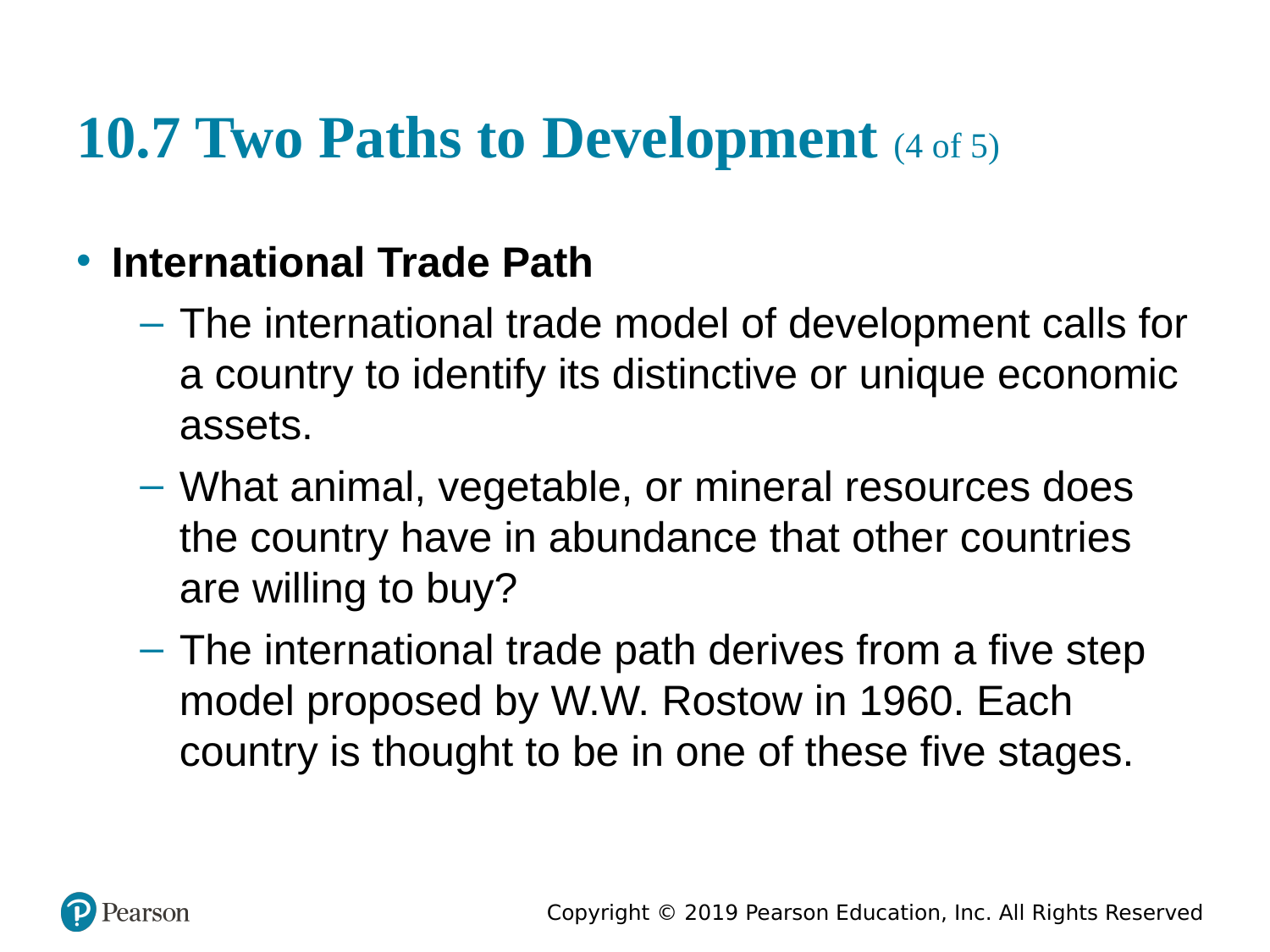

# 10.7 Two Paths to Development (4 of 5)
International Trade Path
The international trade model of development calls for a country to identify its distinctive or unique economic assets.
What animal, vegetable, or mineral resources does the country have in abundance that other countries are willing to buy?
The international trade path derives from a five step model proposed by W.W. Rostow in 1960. Each country is thought to be in one of these five stages.